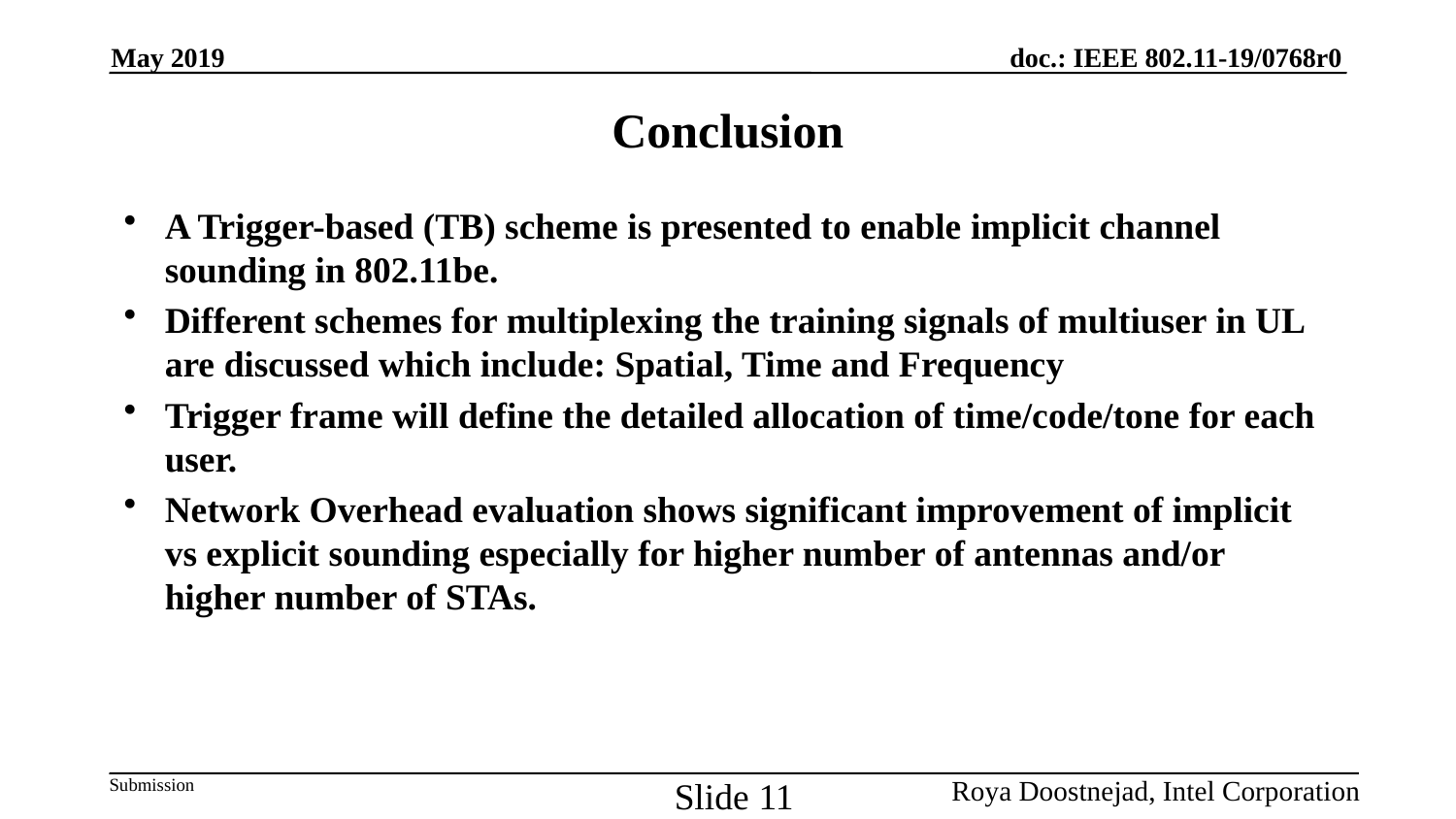

May 2019
# Conclusion
A Trigger-based (TB) scheme is presented to enable implicit channel sounding in 802.11be.
Different schemes for multiplexing the training signals of multiuser in UL are discussed which include: Spatial, Time and Frequency
Trigger frame will define the detailed allocation of time/code/tone for each user.
Network Overhead evaluation shows significant improvement of implicit vs explicit sounding especially for higher number of antennas and/or higher number of STAs.

Slide 11
Roya Doostnejad, Intel Corporation